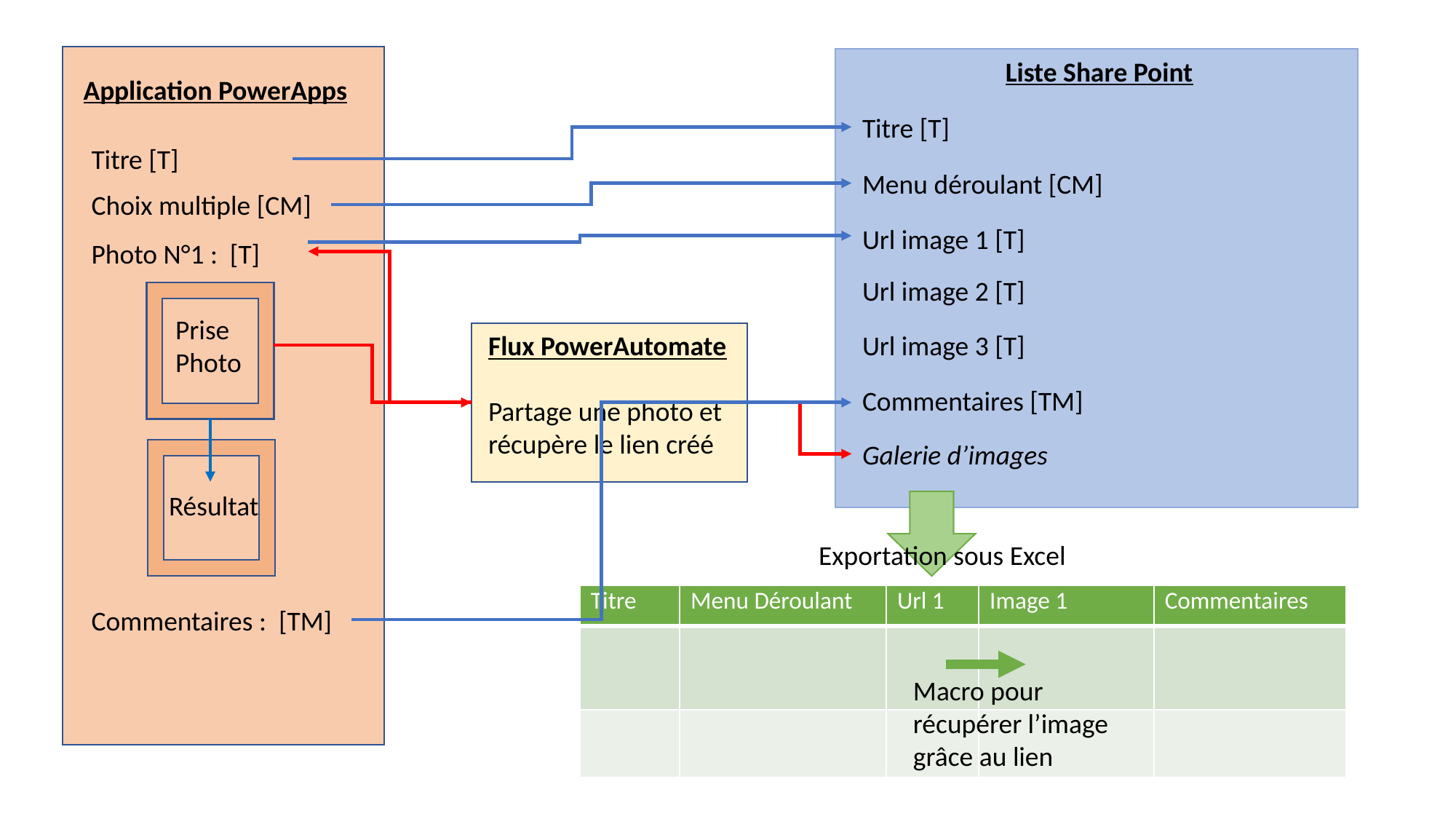

Application PowerApps

Liste Share Point
Titre [T]
Menu déroulant [CM]
Url image 1 [T]
Url image 2 [T]
Url image 3 [T]
Commentaires [TM]
Titre [T]
Choix multiple [CM]
Photo N°1 :  [T]

Prise
Photo

Flux PowerAutomate

Partage une photo et récupère le lien créé
Galerie d’images

Résultat

Exportation sous Excel
| Titre | Menu Déroulant | Url 1 | Image 1 | Commentaires |
| --- | --- | --- | --- | --- |
|  |  |  |  |  |
|  |  |  |  |  |
Commentaires :  [TM]
Macro pour récupérer l’image grâce au lien